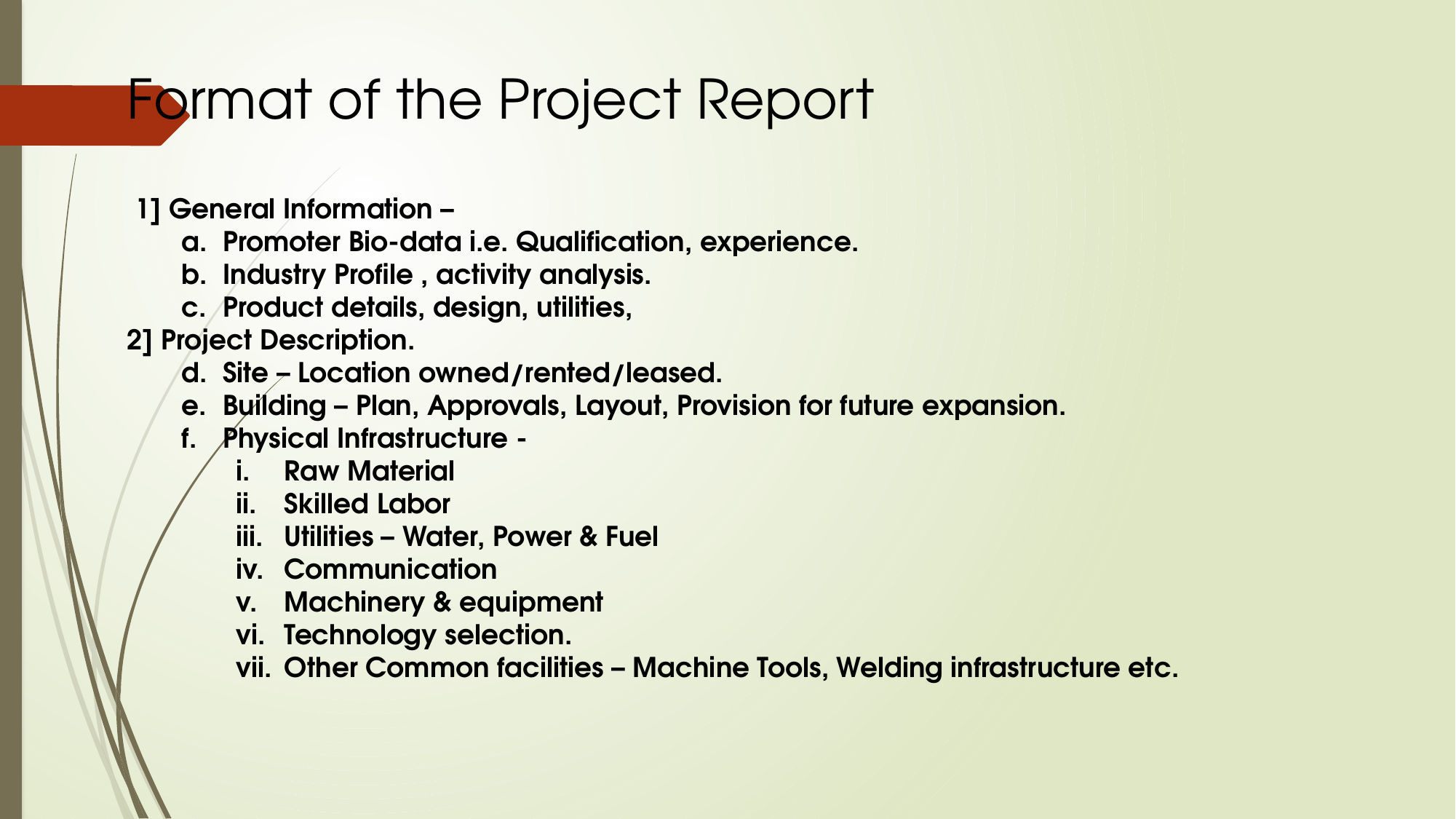

Format of the Project Report

 1] General Information –
Promoter Bio-data i.e. Qualification, experience.
Industry Profile , activity analysis.
Product details, design, utilities,
2] Project Description.
Site – Location owned/rented/leased.
Building – Plan, Approvals, Layout, Provision for future expansion.
Physical Infrastructure -
Raw Material
Skilled Labor
Utilities – Water, Power & Fuel
Communication
Machinery & equipment
Technology selection.
Other Common facilities – Machine Tools, Welding infrastructure etc.